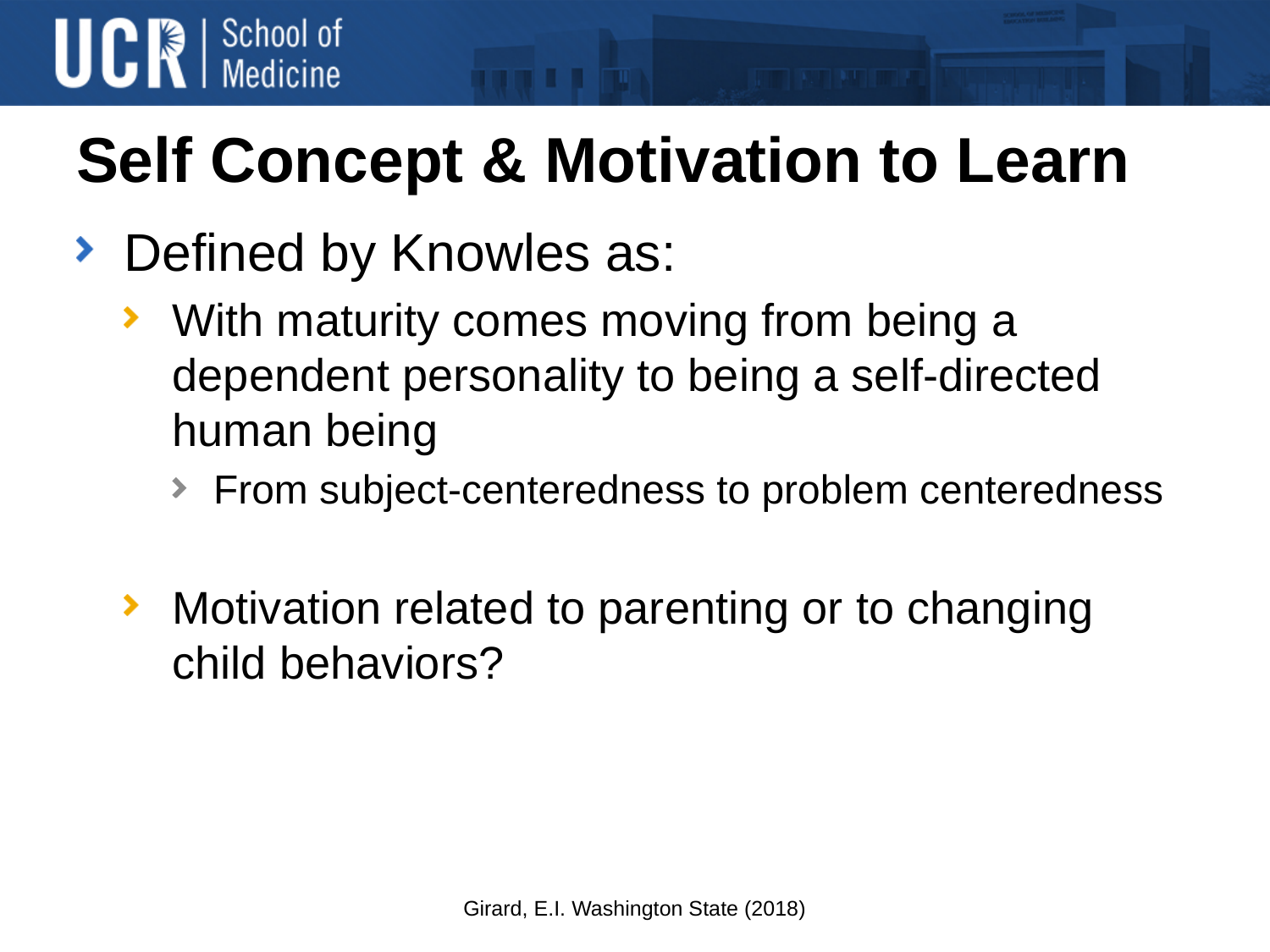

# Self Concept & Motivation to Learn
Defined by Knowles as:
With maturity comes moving from being a dependent personality to being a self-directed human being
From subject-centeredness to problem centeredness

Motivation related to parenting or to changing child behaviors?
Girard, E.I. Washington State (2018)